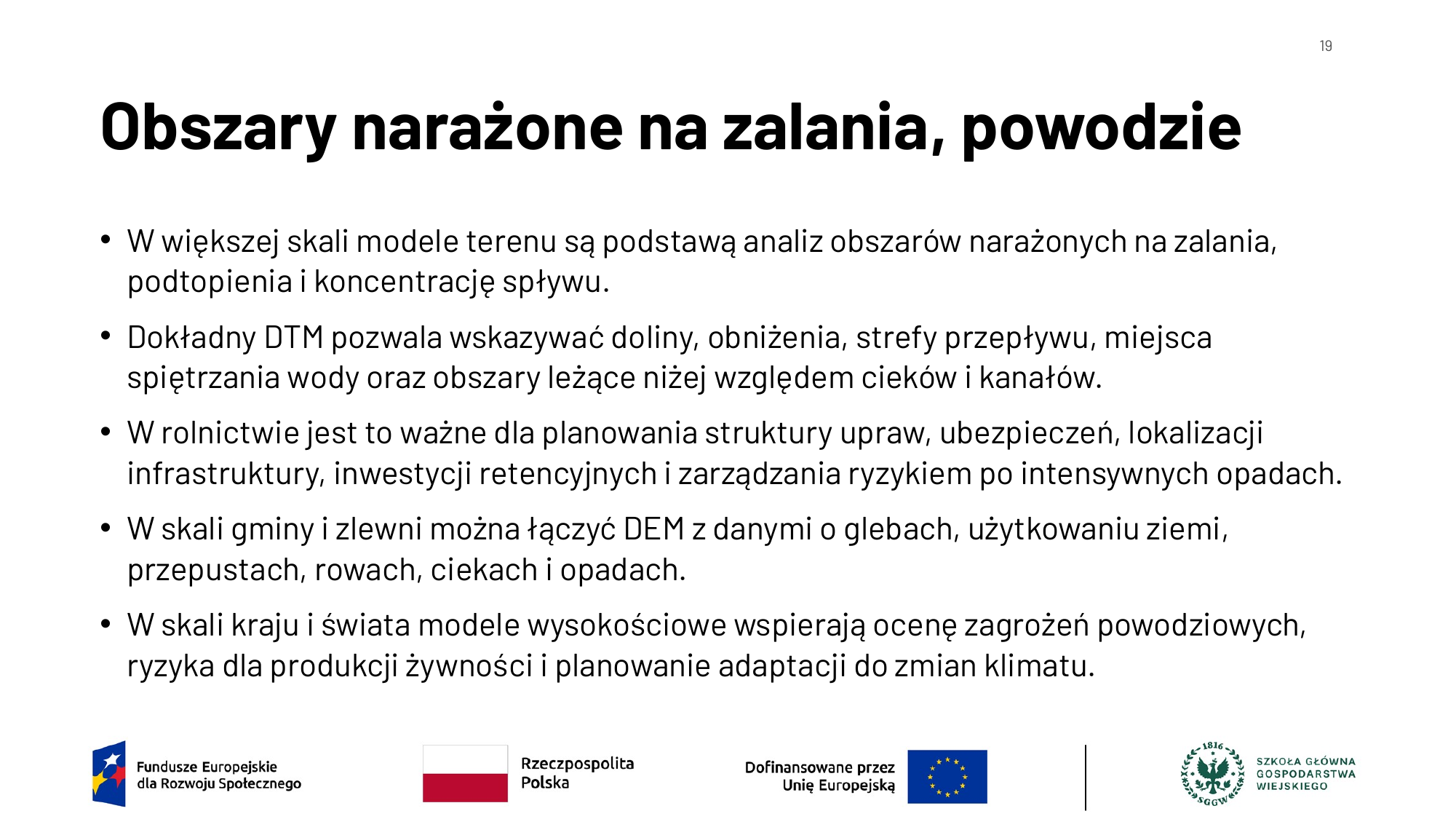

19
# Obszary narażone na zalania, powodzie
W większej skali modele terenu są podstawą analiz obszarów narażonych na zalania, podtopienia i koncentrację spływu.
Dokładny DTM pozwala wskazywać doliny, obniżenia, strefy przepływu, miejsca spiętrzania wody oraz obszary leżące niżej względem cieków i kanałów.
W rolnictwie jest to ważne dla planowania struktury upraw, ubezpieczeń, lokalizacji infrastruktury, inwestycji retencyjnych i zarządzania ryzykiem po intensywnych opadach.
W skali gminy i zlewni można łączyć DEM z danymi o glebach, użytkowaniu ziemi, przepustach, rowach, ciekach i opadach.
W skali kraju i świata modele wysokościowe wspierają ocenę zagrożeń powodziowych, ryzyka dla produkcji żywności i planowanie adaptacji do zmian klimatu.